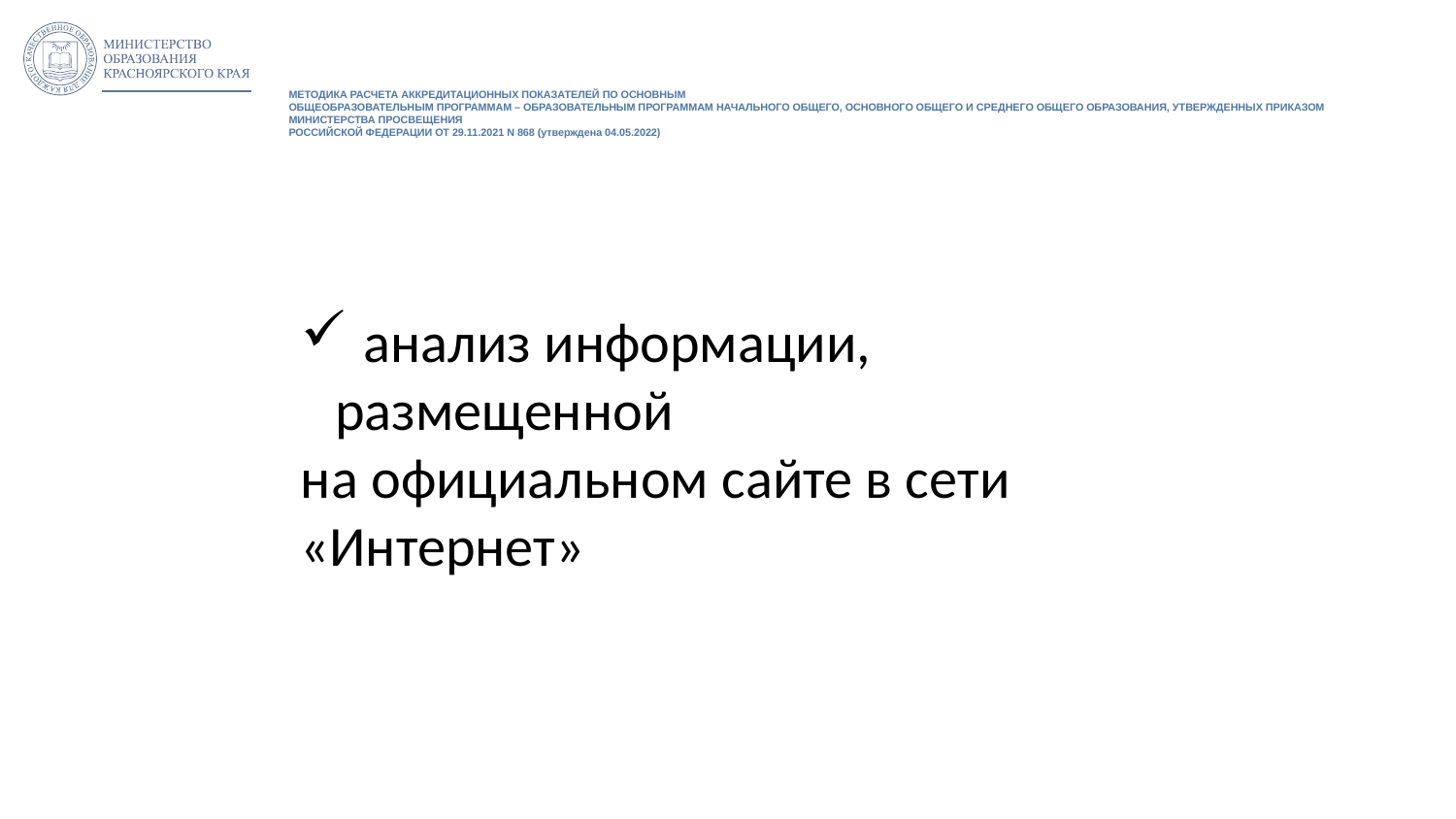

# МЕТОДИКА РАСЧЕТА АККРЕДИТАЦИОННЫХ ПОКАЗАТЕЛЕЙ ПО ОСНОВНЫМ ОБЩЕОБРАЗОВАТЕЛЬНЫМ ПРОГРАММАМ – ОБРАЗОВАТЕЛЬНЫМ ПРОГРАММАМ НАЧАЛЬНОГО ОБЩЕГО, ОСНОВНОГО ОБЩЕГО И СРЕДНЕГО ОБЩЕГО ОБРАЗОВАНИЯ, УТВЕРЖДЕННЫХ ПРИКАЗОМ МИНИСТЕРСТВА ПРОСВЕЩЕНИЯ РОССИЙСКОЙ ФЕДЕРАЦИИ ОТ 29.11.2021 N 868 (утверждена 04.05.2022)
 анализ информации, размещенной
на официальном сайте в сети «Интернет»